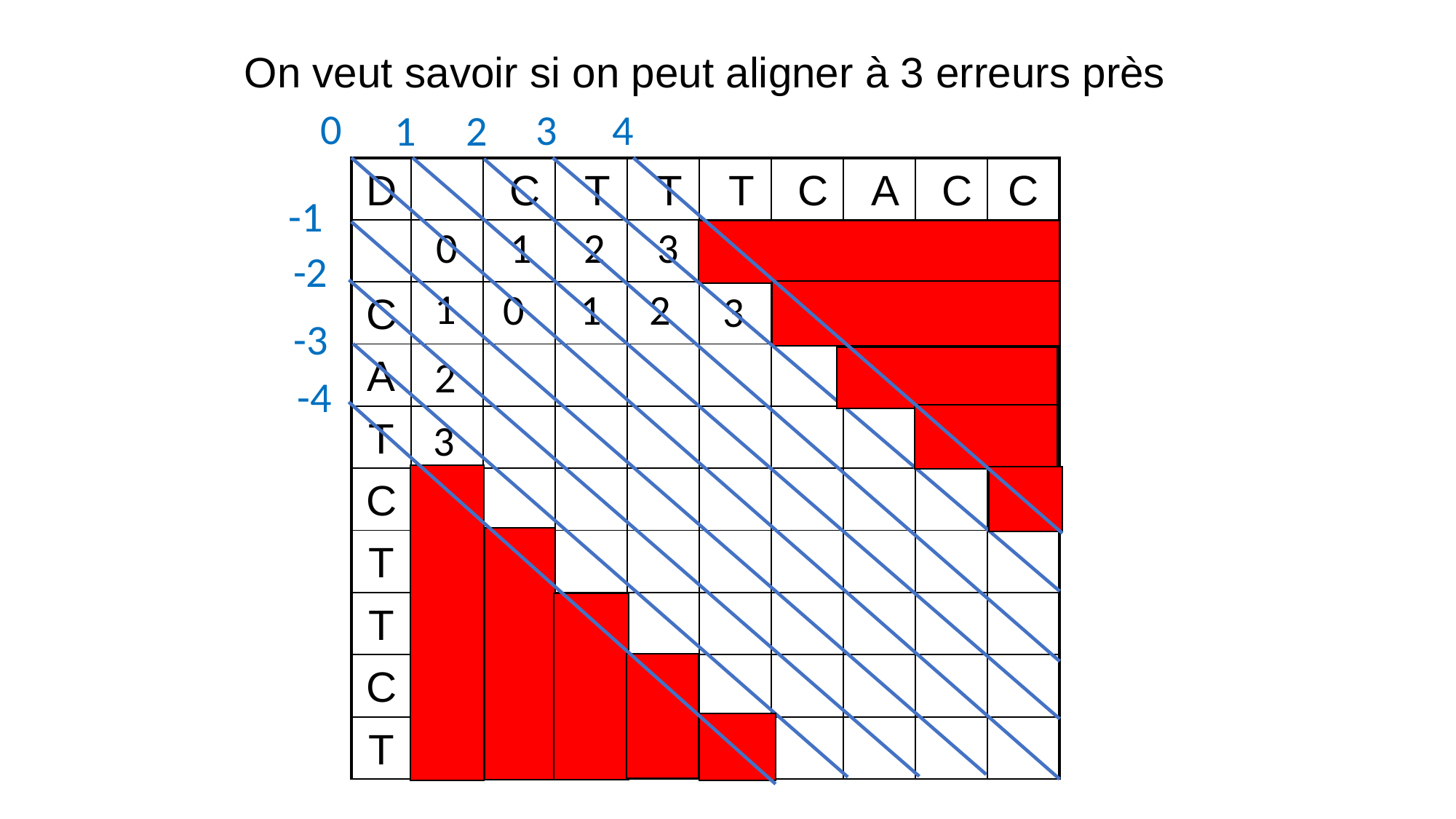

On veut savoir si on peut aligner à 3 erreurs près
0
3
4
1
2
| D |  | C | T | T | T | C | A | C | C |
| --- | --- | --- | --- | --- | --- | --- | --- | --- | --- |
|  |  |  |  |  |  |  |  |  |  |
| C |  |  |  |  |  |  |  |  |  |
| A |  |  |  |  |  |  |  |  |  |
| T |  |  |  |  |  |  |  |  |  |
| C |  |  |  |  |  |  |  |  |  |
| T |  |  |  |  |  |  |  |  |  |
| T |  |  |  |  |  |  |  |  |  |
| C |  |  |  |  |  |  |  |  |  |
| T |  |  |  |  |  |  |  |  |  |
-1
0
1
2
3
4

-2
1
0
1
2
3
4

-3
2

-4

3

4